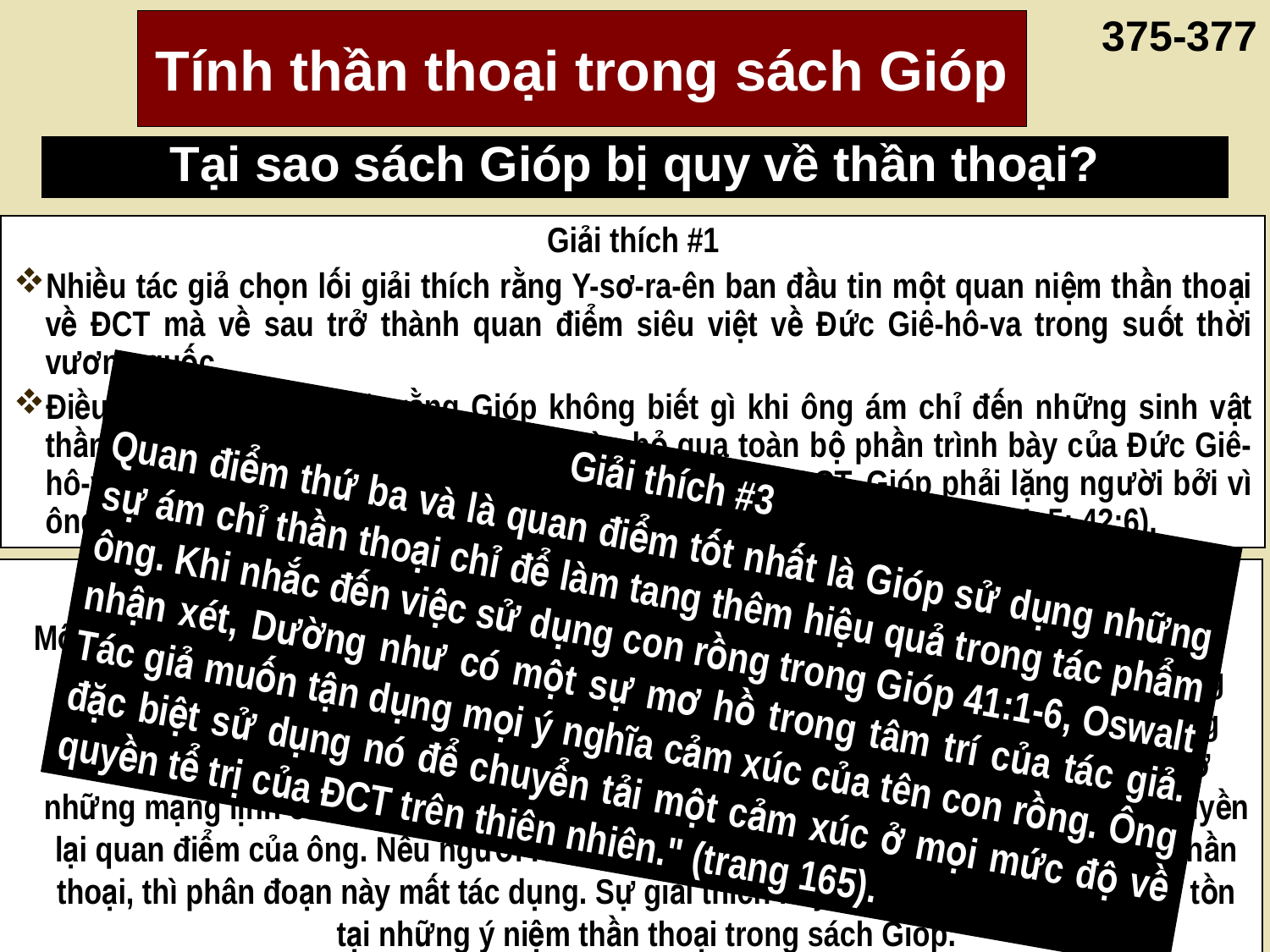

375-377
# Tính thần thoại trong sách Gióp
Tại sao sách Gióp bị quy về thần thoại?
Giải thích #1
Nhiều tác giả chọn lối giải thích rằng Y-sơ-ra-ên ban đầu tin một quan niệm thần thoại về ĐCT mà về sau trở thành quan điểm siêu việt về Đức Giê-hô-va trong suốt thời vương quốc.
Điều này cũng có nghĩa rằng Gióp không biết gì khi ông ám chỉ đến những sinh vật thần thoại này. Quan điểm này hoàn toàn bỏ qua toàn bộ phần trình bày của Đức Giê-hô-va trong Gióp 38–41, là chỗ Ngài tuyên bố Ngài là ĐCT. Gióp phải lặng người bởi vì ông biết rõ nhiều hơn để tin vào những mê tín ngu xuẩn này. (Gióp 40:4, 5; 42:6).
Giải thích #3
Quan điểm thứ ba và là quan điểm tốt nhất là Gióp sử dụng những sự ám chỉ thần thoại chỉ để làm tang thêm hiệu quả trong tác phẩm ông. Khi nhắc đến việc sử dụng con rồng trong Gióp 41:1-6, Oswalt nhận xét, Dường như có một sự mơ hồ trong tâm trí của tác giả. Tác giả muốn tận dụng mọi ý nghĩa cảm xúc của tên con rồng. Ông đặc biệt sử dụng nó để chuyển tải một cảm xúc ở mọi mức độ về quyền tể trị của ĐCT trên thiên nhiên." (trang 165).
Giải thích #2
Một quan điểm thứ 2, trái ngược được Yehezkel Kaufmann ủng hộ trong tác phẩm Tôn giáo của Y-sơ-ra-ên của ông (Chicago, 1960).  “Ông cho rằng người Hê-bơ-rơ không phải là người tạo nên thần thoại trong bất kỳ giai đoan lịch sử nào đến nỗi họ cũng không hiểu bản chất của thần thoại” (Oswalt, 167).  “Bằng chứng” của ông nằm ở những mạng lịnh cấm cầu với các thần tượng (Ê-sai 44:9-20), nhưng ở đây là sự truyền lại quan điểm của ông. Nếu người Hê-bơ-rơ hoàn toàn không quen với khái niệm thần thoại, thì phân đoạn này mất tác dụng. Sự giải thích này cũng không giải thích sự tồn tại những ý niệm thần thoại trong sách Gióp.